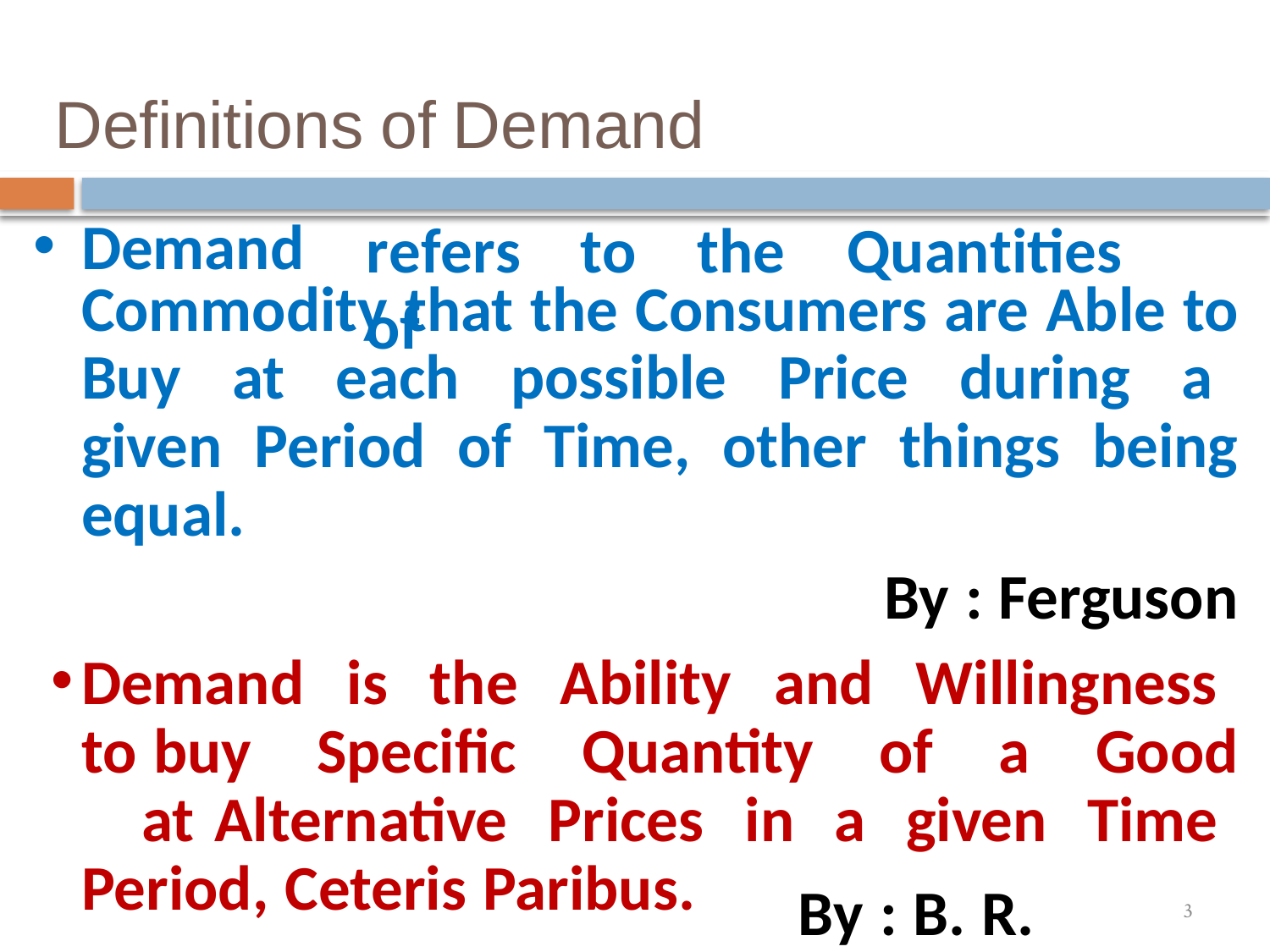

# Definitions of Demand
Demand
refers	to	the	Quantities	of
Commodity that the Consumers are Able to Buy  at  each  possible  Price  during  a  given Period of Time, other things being equal.
By : Ferguson
Demand  is  the  Ability  and  Willingness  to buy    Specific    Quantity    of    a    Good    at Alternative  Prices  in  a  given  Time  Period, Ceteris Paribus.
By : B. R. Schiller
3